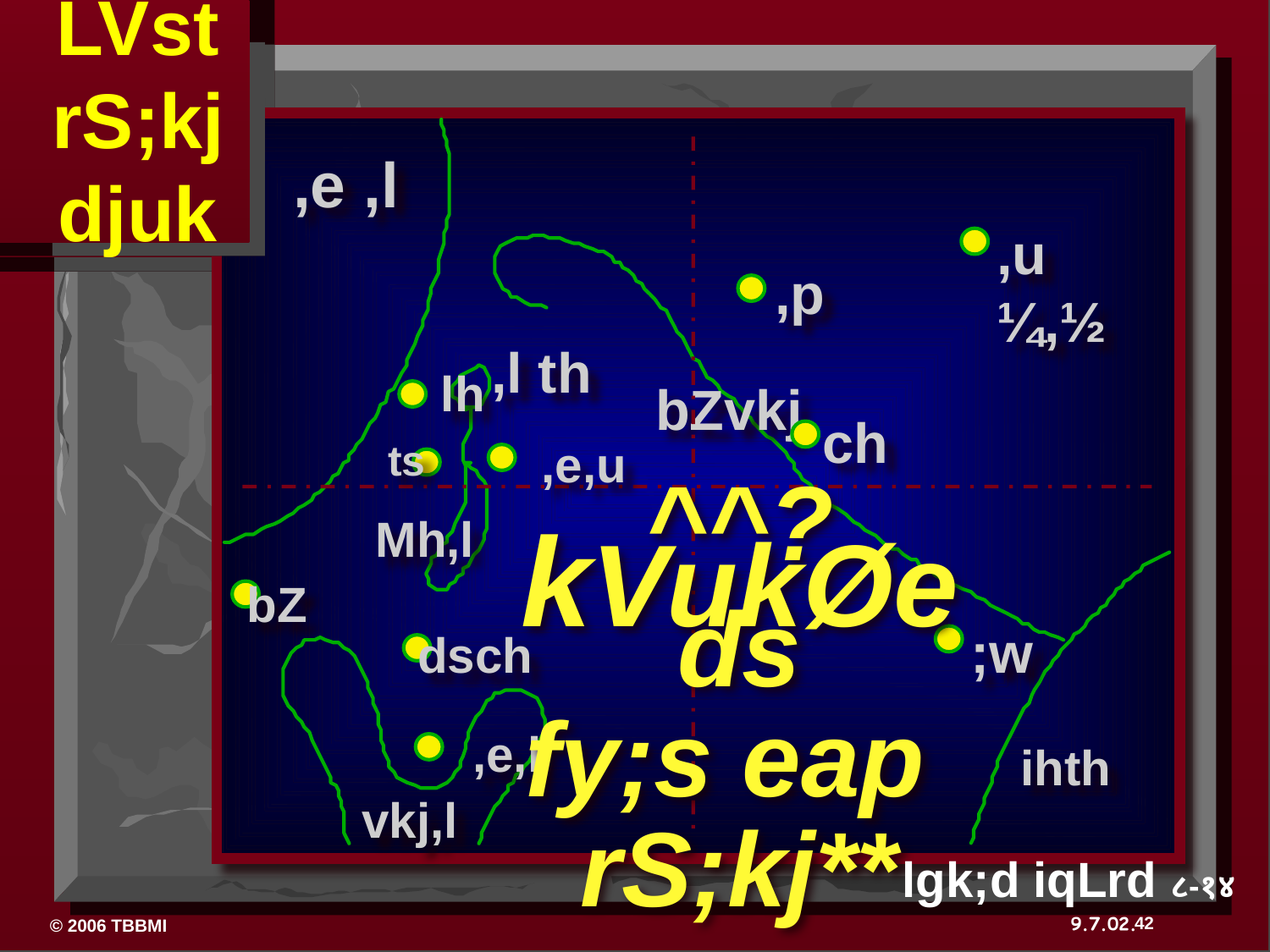

LVst
rS;kj
djuk

,e ,l

,u ¼,½

,p

,l th
lh

bZvkj

ch

ts
,e,u

Mh,l
^^?kVukØe ds
fy;s eap
rS;kj**

bZ

;w
dsch

,e,l
ihth

vkj,l

lgk;d iqLrd ८-१४

42